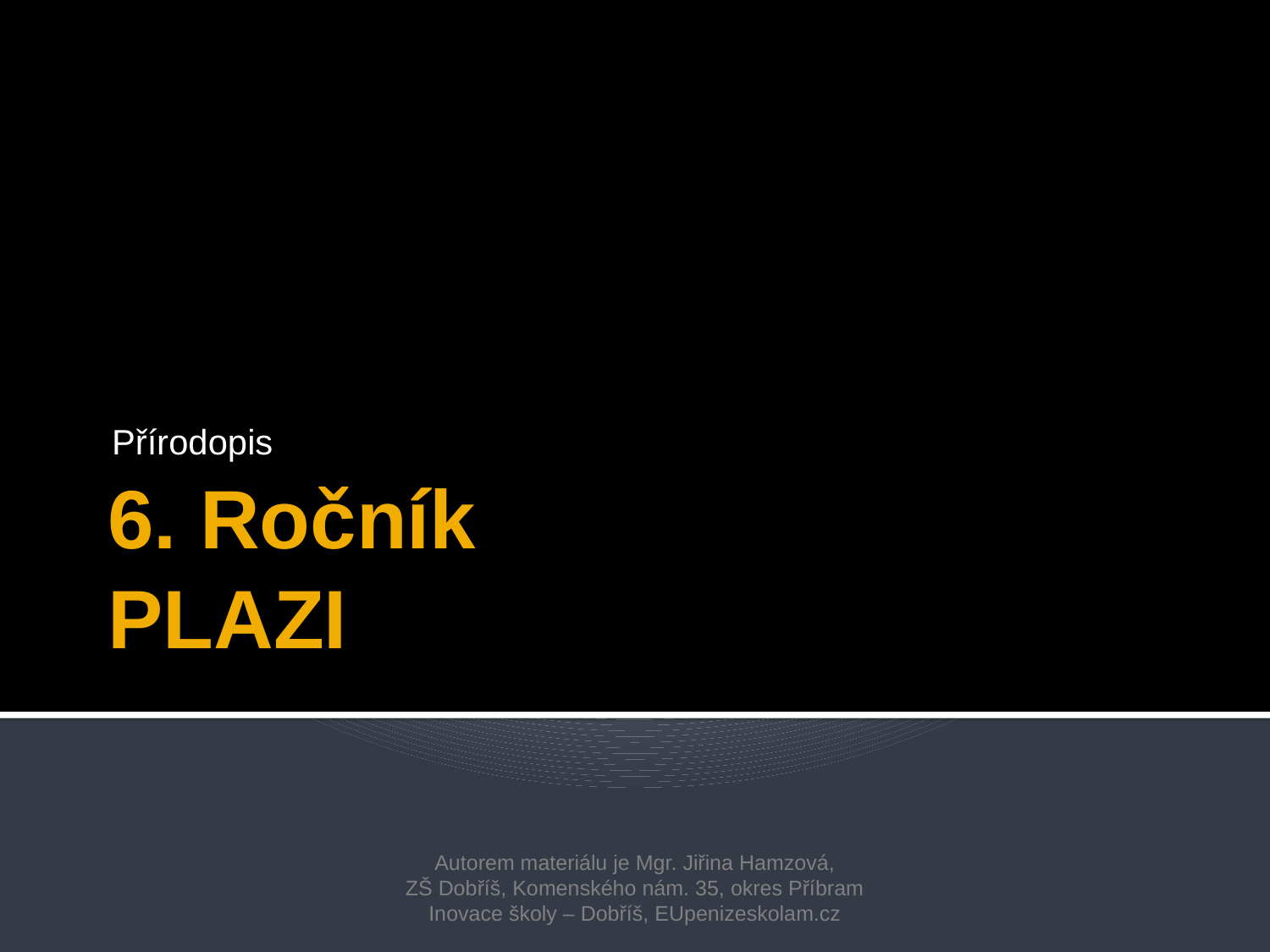

Přírodopis
# 6. Ročník PLAZI
Autorem materiálu je Mgr. Jiřina Hamzová,
ZŠ Dobříš, Komenského nám. 35, okres Příbram
Inovace školy – Dobříš, EUpenizeskolam.cz